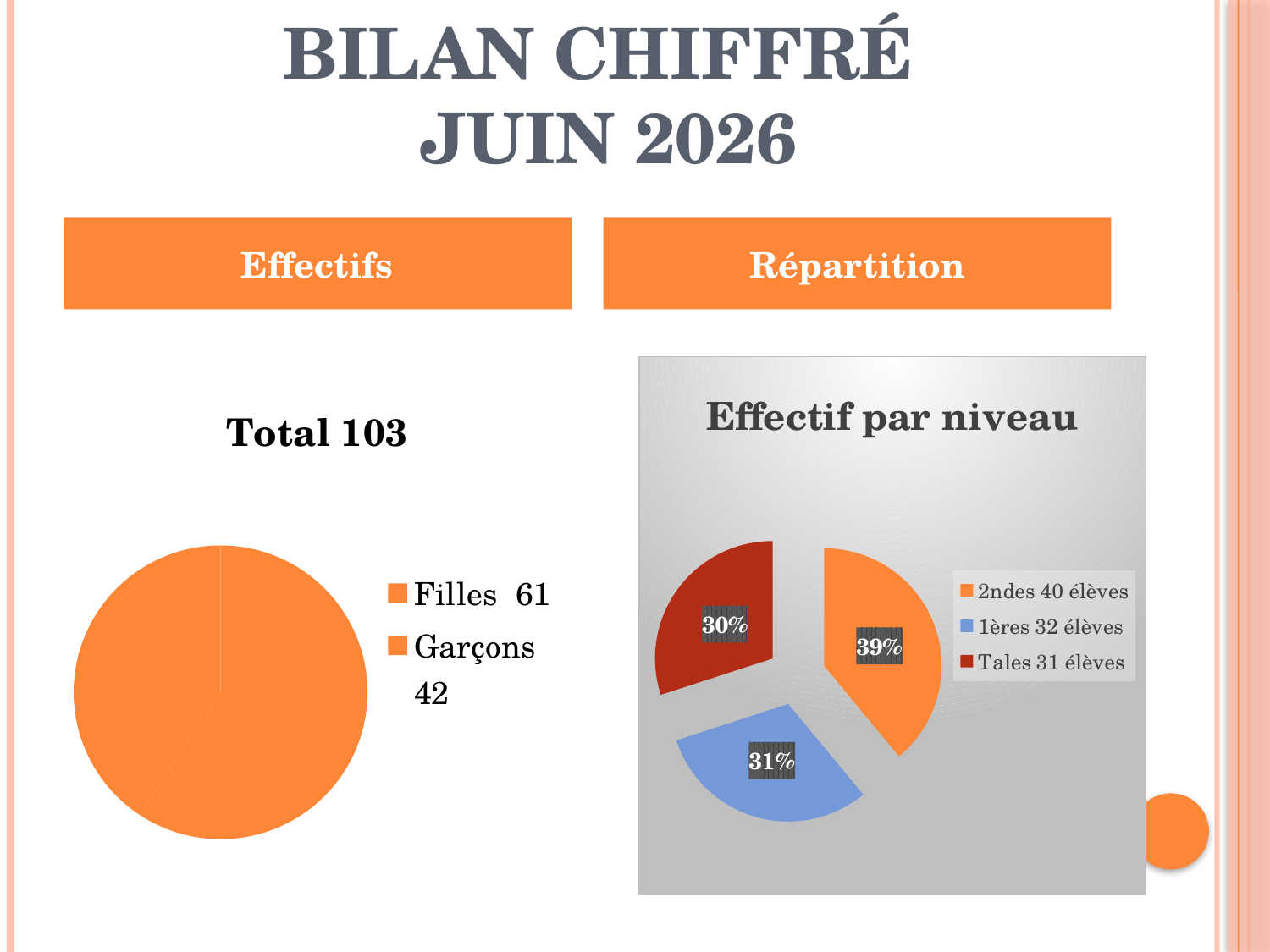

# Bilan chiffré juin 2026
Effectifs
Répartition

### Chart:

| Category | Effectif par niveau |
|---|---|
| 2ndes 40 élèves | 39.0 |
| 1ères 32 élèves | 31.0 |
| Tales 31 élèves | 30.0 |

### Chart: Total 103

| Category | Effectifs 101 |
|---|---|
| Filles  61 | 61.0 |
| Garçons  42 | 42.0 |